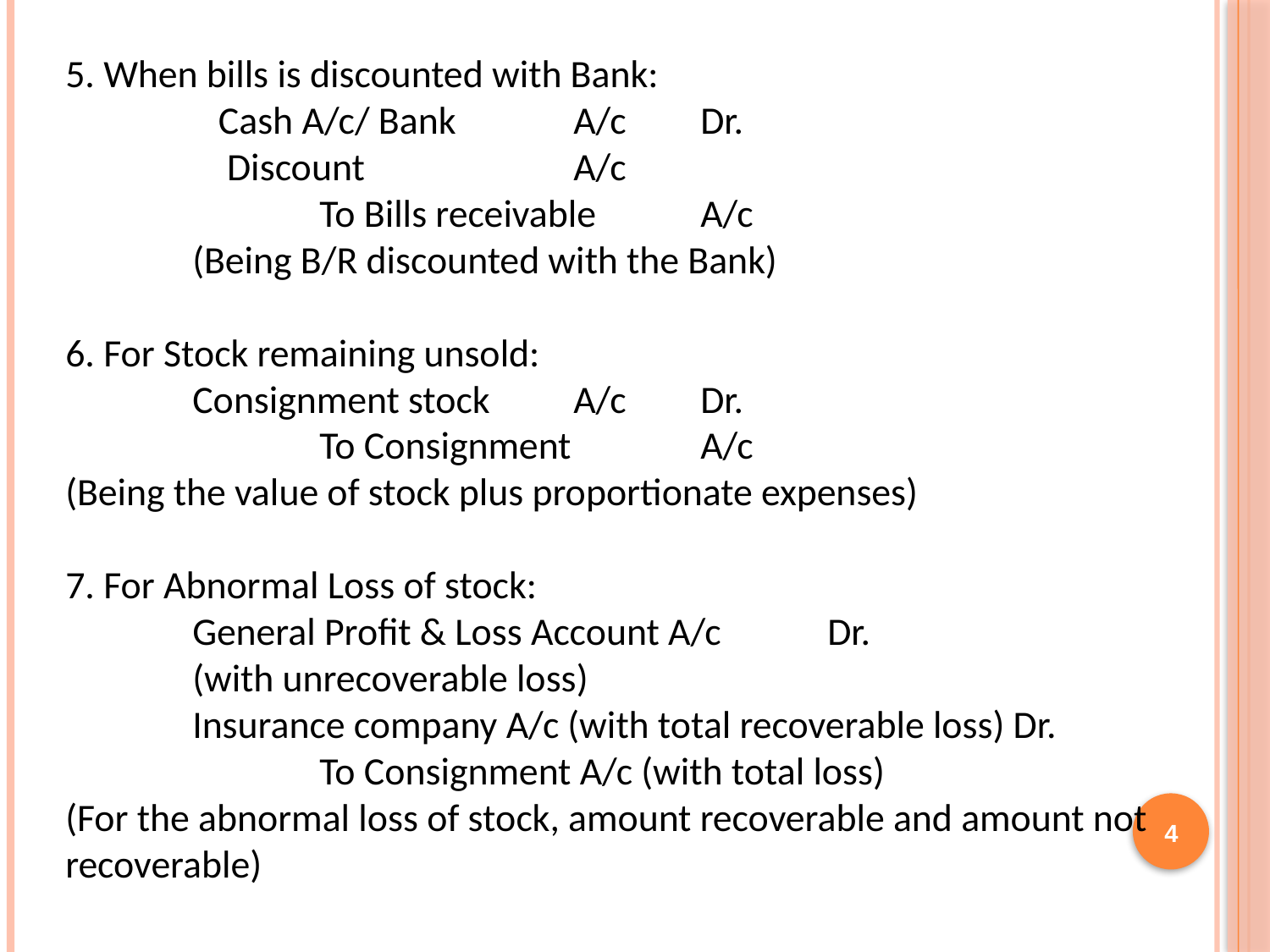

5. When bills is discounted with Bank:
	   Cash A/c/ Bank 	A/c 	Dr.
	    Discount 		A/c
		To Bills receivable 	A/c
	(Being B/R discounted with the Bank)

6. For Stock remaining unsold:
	Consignment stock 	A/c 	Dr.
		To Consignment 	A/c
(Being the value of stock plus proportionate expenses)

7. For Abnormal Loss of stock:
	General Profit & Loss Account A/c 	Dr.
	(with unrecoverable loss)
	Insurance company A/c (with total recoverable loss) Dr.
		To Consignment A/c (with total loss)
(For the abnormal loss of stock, amount recoverable and amount not recoverable)
4